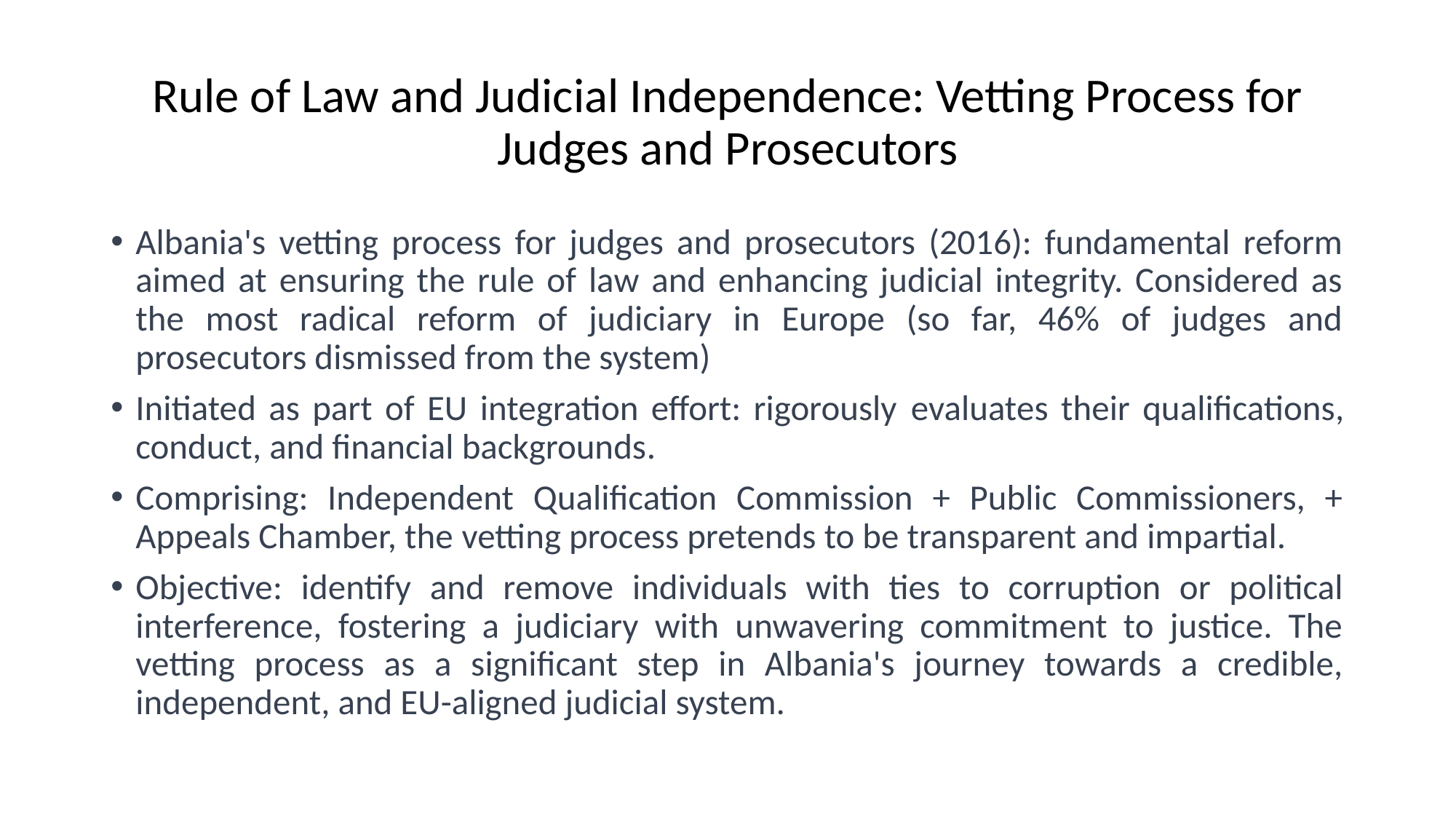

# Rule of Law and Judicial Independence: Vetting Process for Judges and Prosecutors
Albania's vetting process for judges and prosecutors (2016): fundamental reform aimed at ensuring the rule of law and enhancing judicial integrity. Considered as the most radical reform of judiciary in Europe (so far, 46% of judges and prosecutors dismissed from the system)
Initiated as part of EU integration effort: rigorously evaluates their qualifications, conduct, and financial backgrounds.
Comprising: Independent Qualification Commission + Public Commissioners, + Appeals Chamber, the vetting process pretends to be transparent and impartial.
Objective: identify and remove individuals with ties to corruption or political interference, fostering a judiciary with unwavering commitment to justice. The vetting process as a significant step in Albania's journey towards a credible, independent, and EU-aligned judicial system.